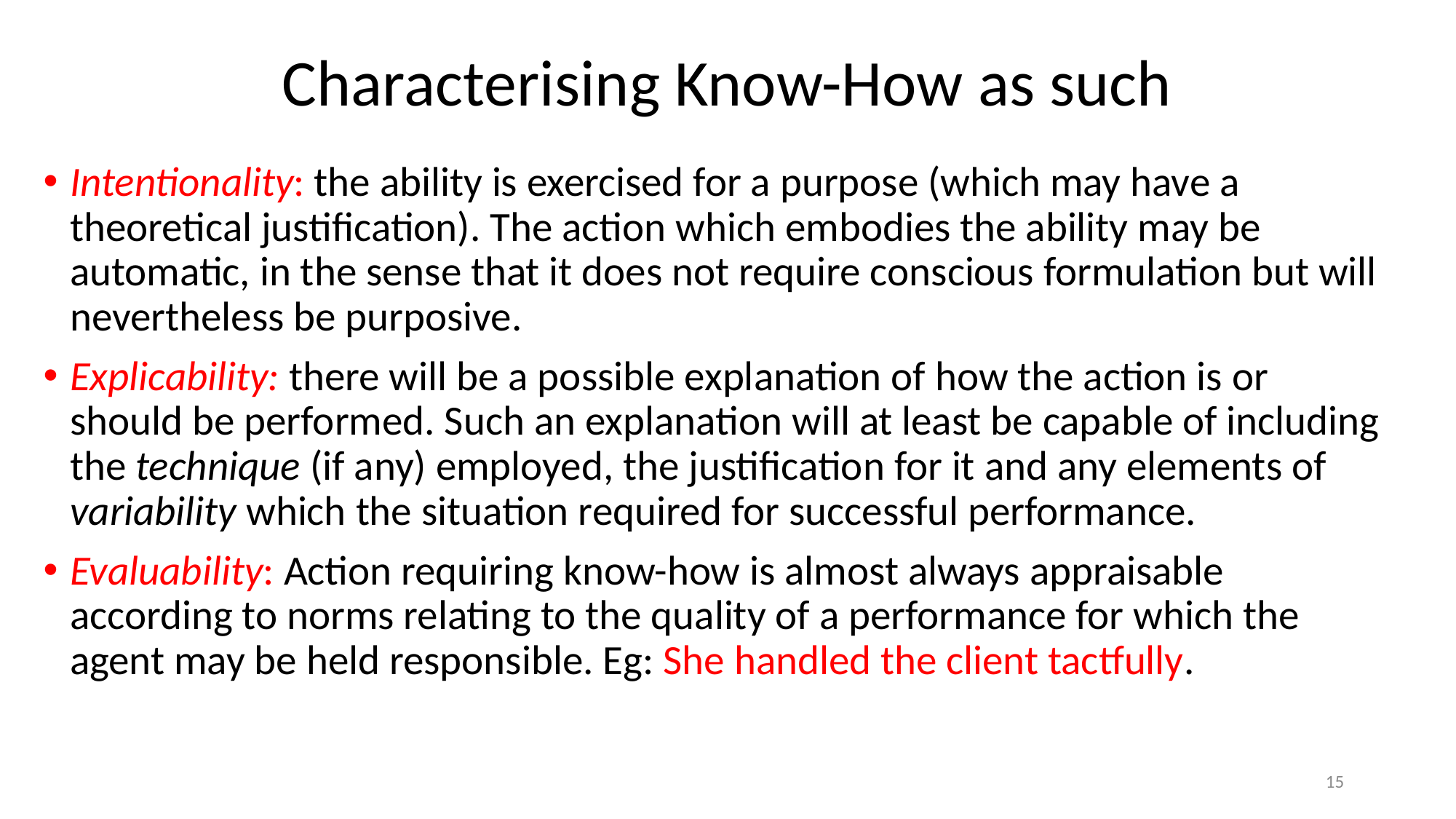

# Characterising Know-How as such
Intentionality: the ability is exercised for a purpose (which may have a theoretical justification). The action which embodies the ability may be automatic, in the sense that it does not require conscious formulation but will nevertheless be purposive.
Explicability: there will be a possible explanation of how the action is or should be performed. Such an explanation will at least be capable of including the technique (if any) employed, the justification for it and any elements of variability which the situation required for successful performance.
Evaluability: Action requiring know-how is almost always appraisable according to norms relating to the quality of a performance for which the agent may be held responsible. Eg: She handled the client tactfully.
15